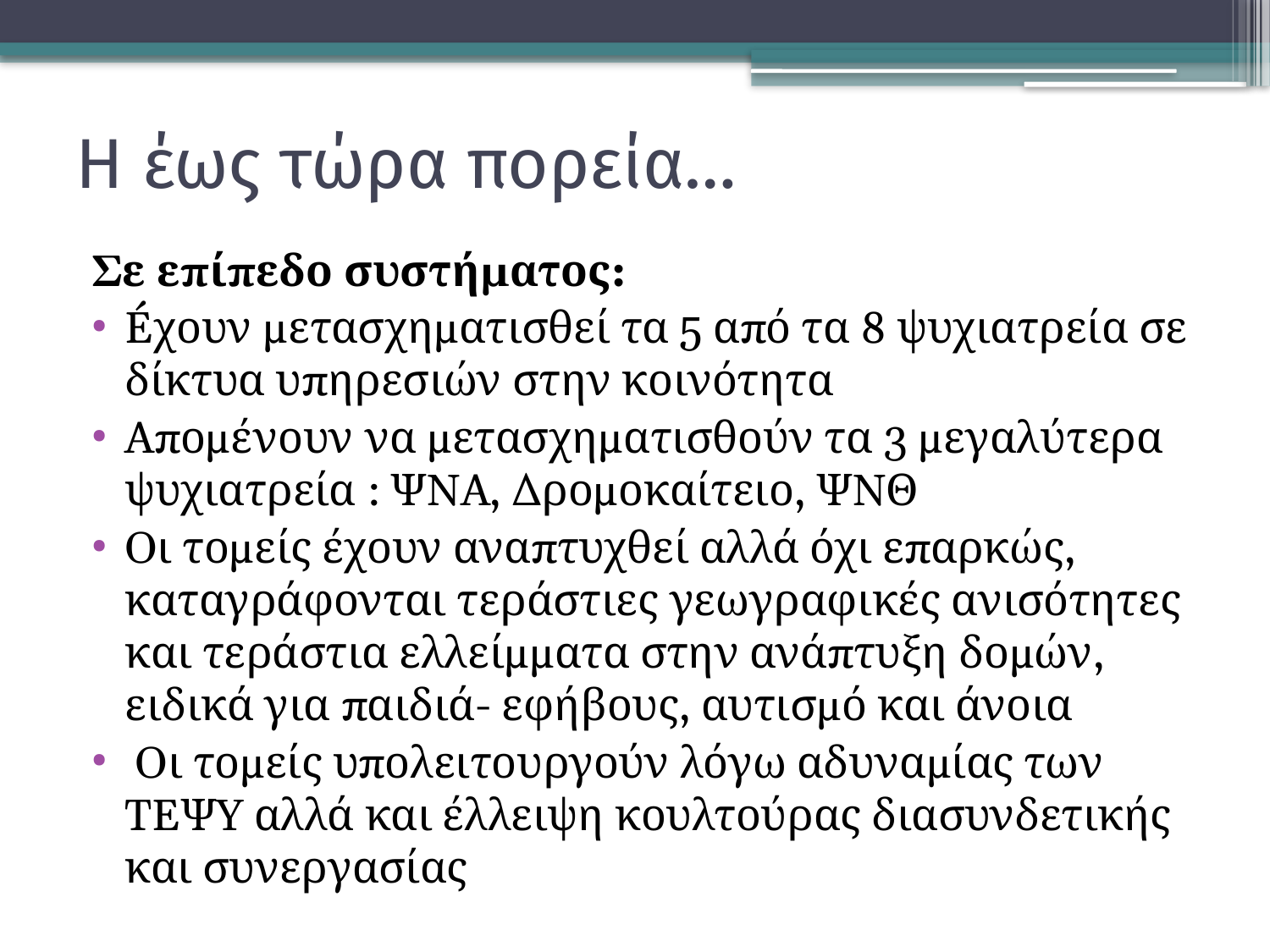

# Η έως τώρα πορεία…
Σε επίπεδο συστήματος:
Έχουν μετασχηματισθεί τα 5 από τα 8 ψυχιατρεία σε δίκτυα υπηρεσιών στην κοινότητα
Απομένουν να μετασχηματισθούν τα 3 μεγαλύτερα ψυχιατρεία : ΨΝΑ, Δρομοκαίτειο, ΨΝΘ
Οι τομείς έχουν αναπτυχθεί αλλά όχι επαρκώς, καταγράφονται τεράστιες γεωγραφικές ανισότητες και τεράστια ελλείμματα στην ανάπτυξη δομών, ειδικά για παιδιά- εφήβους, αυτισμό και άνοια
 Οι τομείς υπολειτουργούν λόγω αδυναμίας των ΤΕΨΥ αλλά και έλλειψη κουλτούρας διασυνδετικής και συνεργασίας